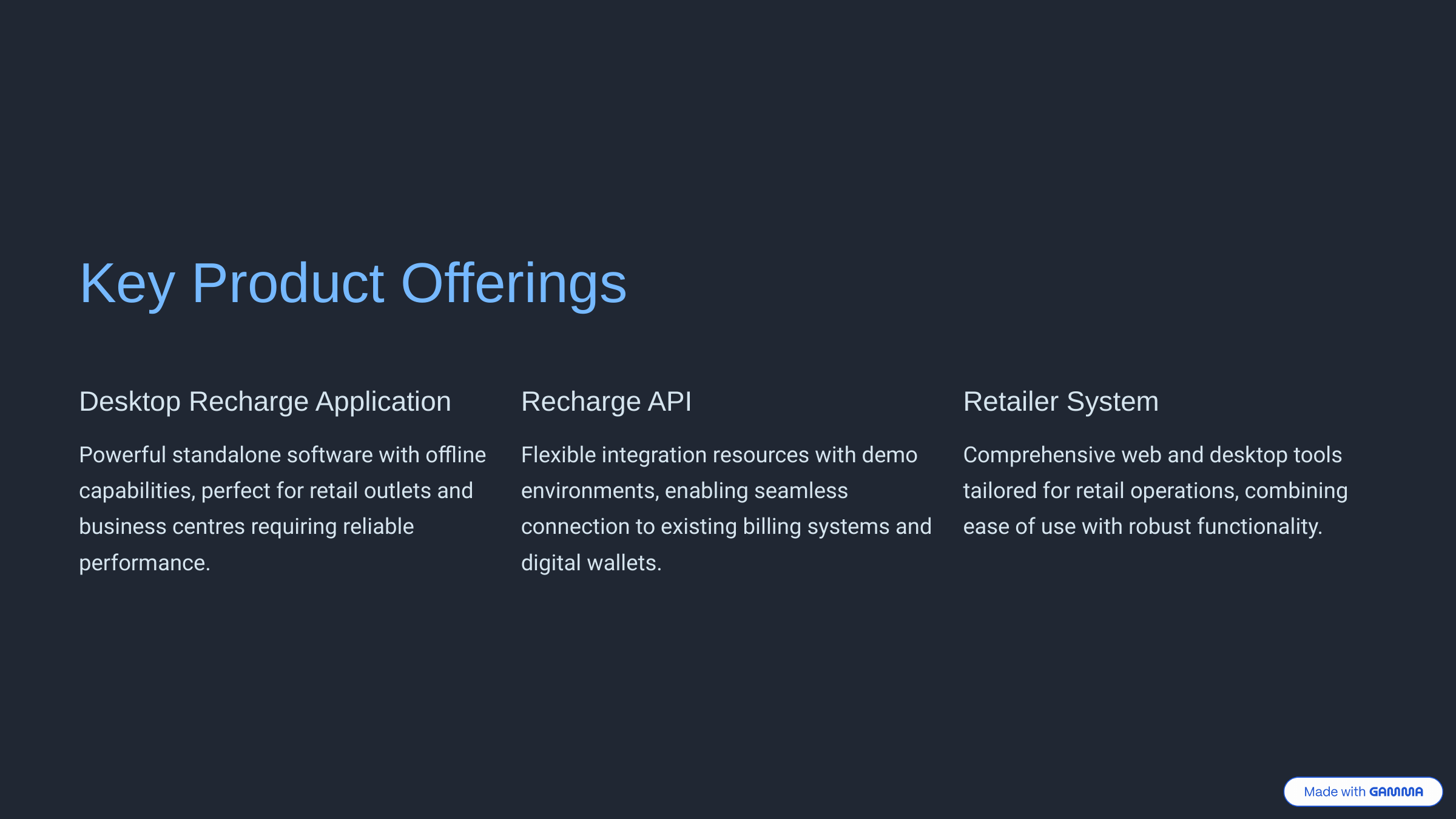

Key Product Offerings
Desktop Recharge Application
Recharge API
Retailer System
Powerful standalone software with offline capabilities, perfect for retail outlets and business centres requiring reliable performance.
Flexible integration resources with demo environments, enabling seamless connection to existing billing systems and digital wallets.
Comprehensive web and desktop tools tailored for retail operations, combining ease of use with robust functionality.